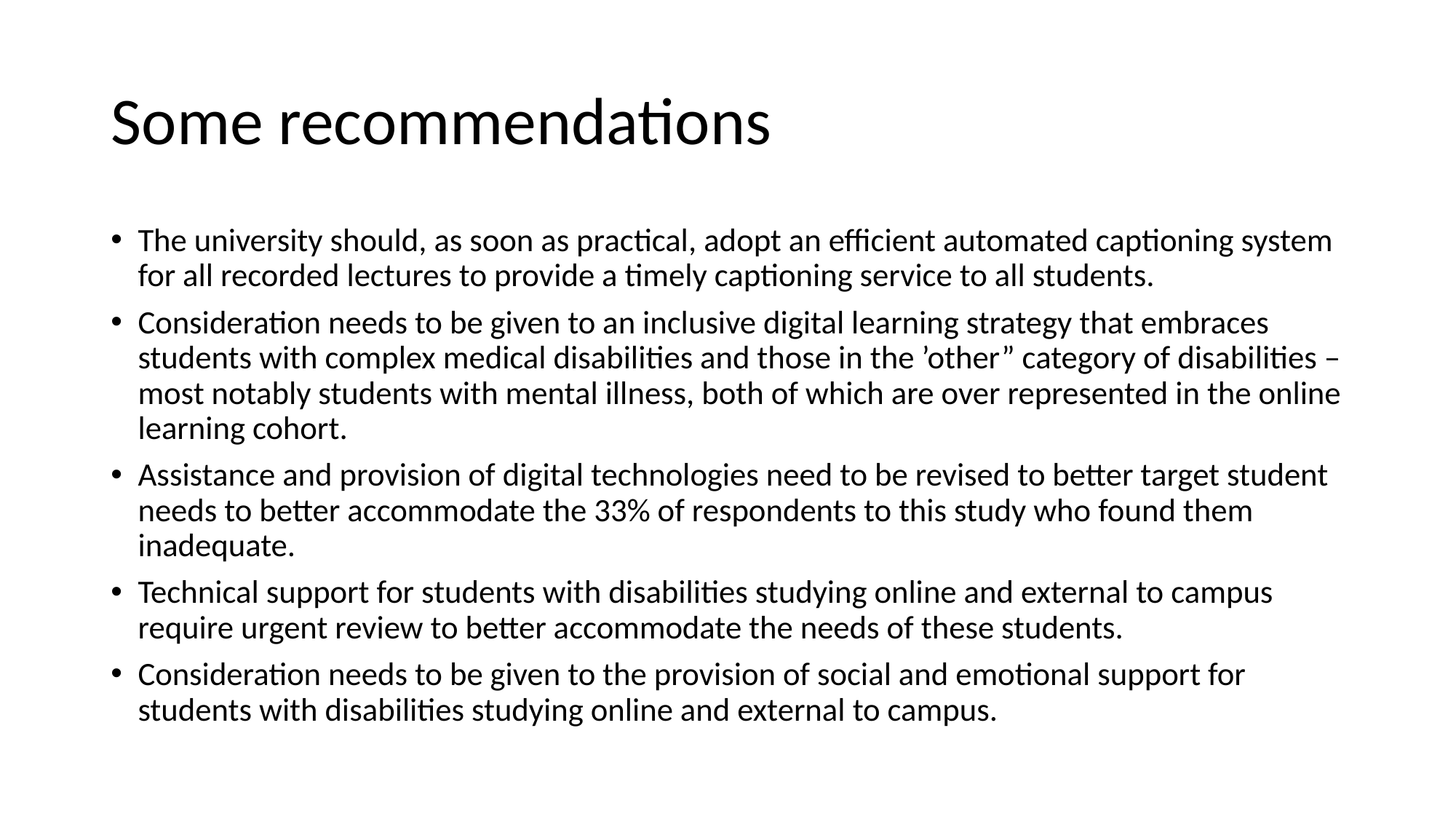

# Some recommendations
The university should, as soon as practical, adopt an efficient automated captioning system for all recorded lectures to provide a timely captioning service to all students.
Consideration needs to be given to an inclusive digital learning strategy that embraces students with complex medical disabilities and those in the ’other” category of disabilities – most notably students with mental illness, both of which are over represented in the online learning cohort.
Assistance and provision of digital technologies need to be revised to better target student needs to better accommodate the 33% of respondents to this study who found them inadequate.
Technical support for students with disabilities studying online and external to campus require urgent review to better accommodate the needs of these students.
Consideration needs to be given to the provision of social and emotional support for students with disabilities studying online and external to campus.